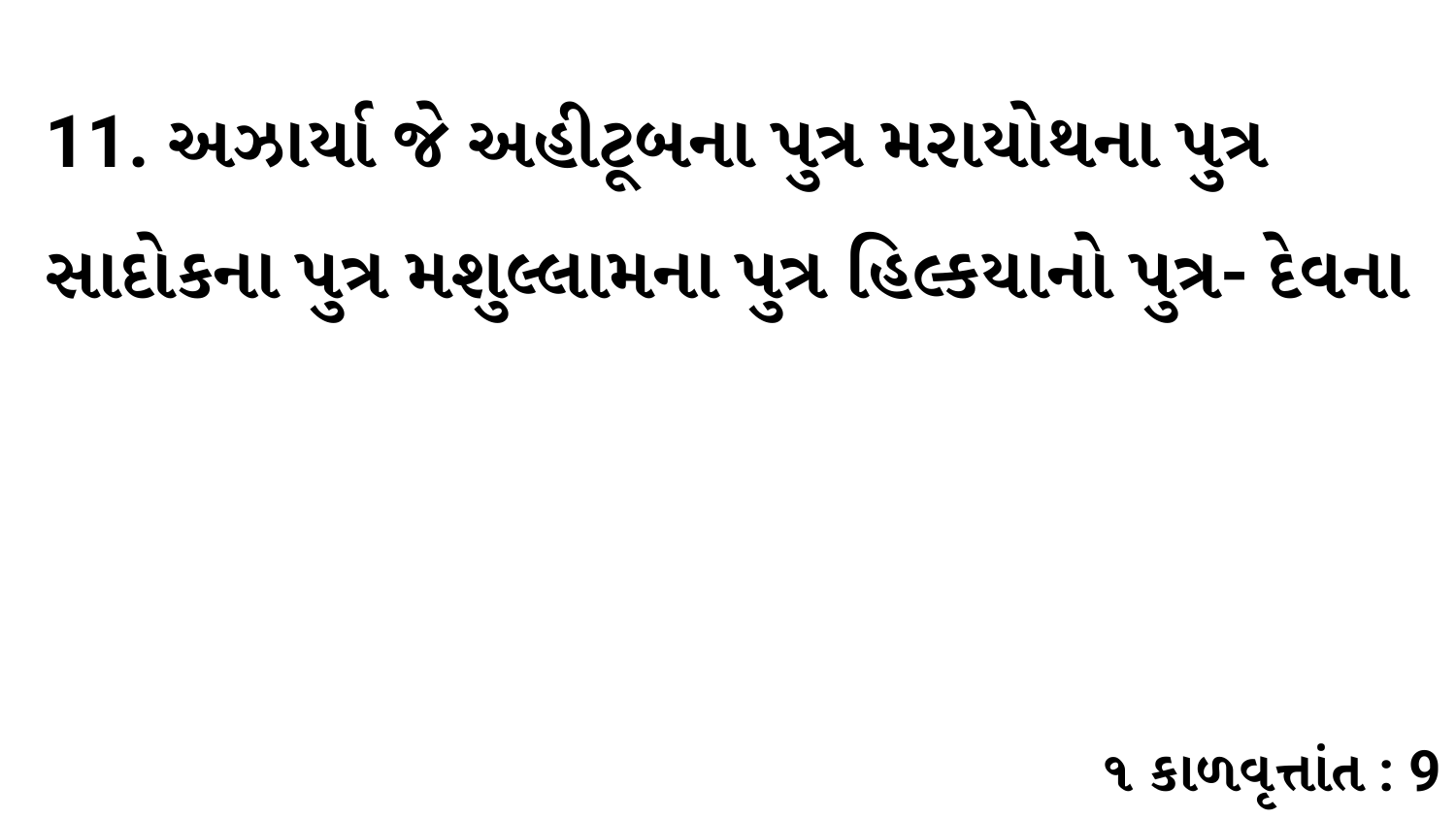

11. અઝાર્યા જે અહીટૂબના પુત્ર મરાયોથના પુત્ર સાદોકના પુત્ર મશુલ્લામના પુત્ર હિલ્કયાનો પુત્ર- દેવના
૧ કાળવૃત્તાંત : 9